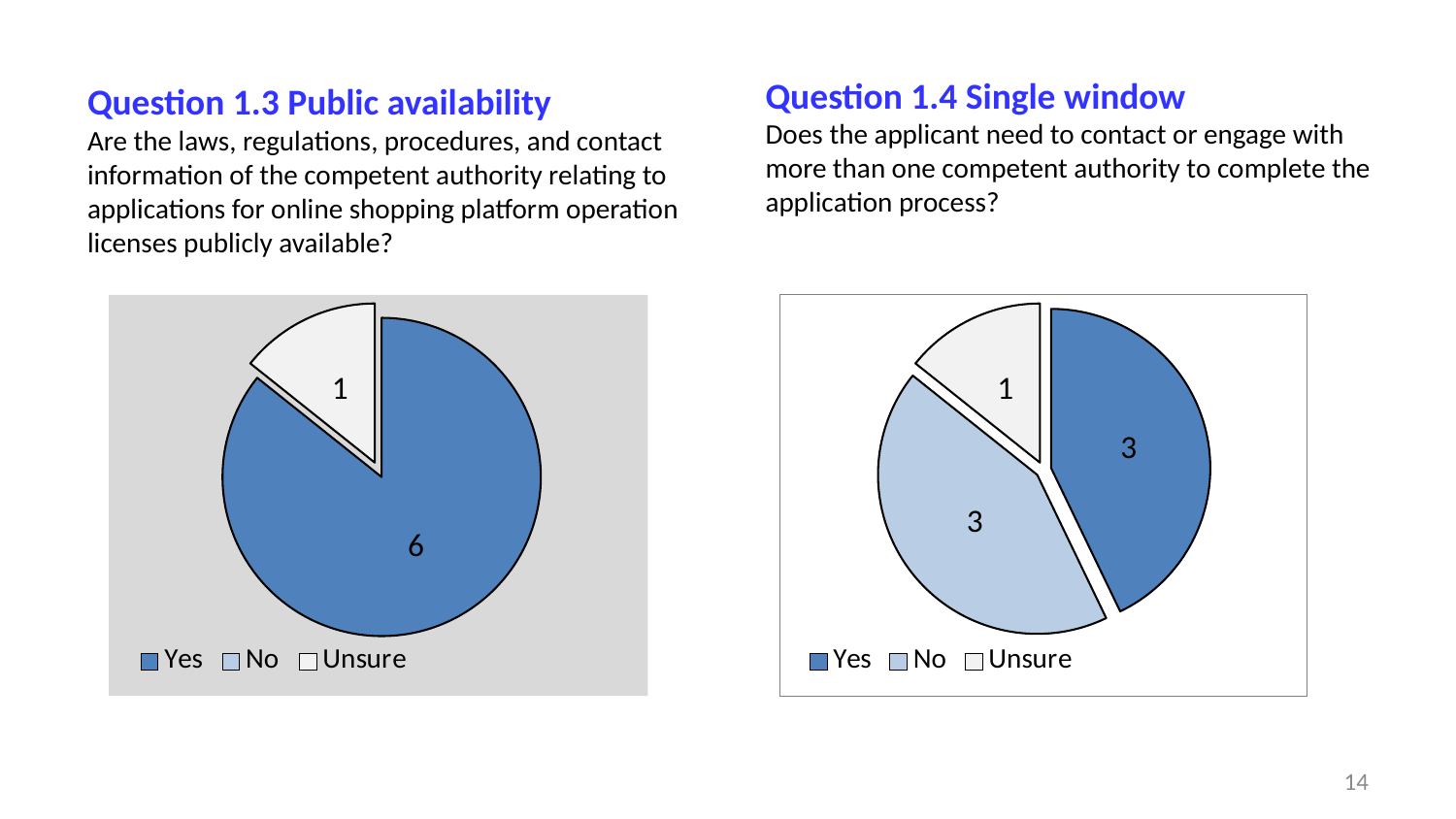

Question 1.4 Single window
Does the applicant need to contact or engage with more than one competent authority to complete the application process?
# Question 1.3 Public availability Are the laws, regulations, procedures, and contact information of the competent authority relating to applications for online shopping platform operation licenses publicly available?

### Chart

| Category |  |
|---|---|
| Yes | 6.0 |
| No | 0.0 |
| Unsure | 1.0 |

### Chart

| Category |  |
|---|---|
| Yes | 3.0 |
| No | 3.0 |
| Unsure | 1.0 |
14